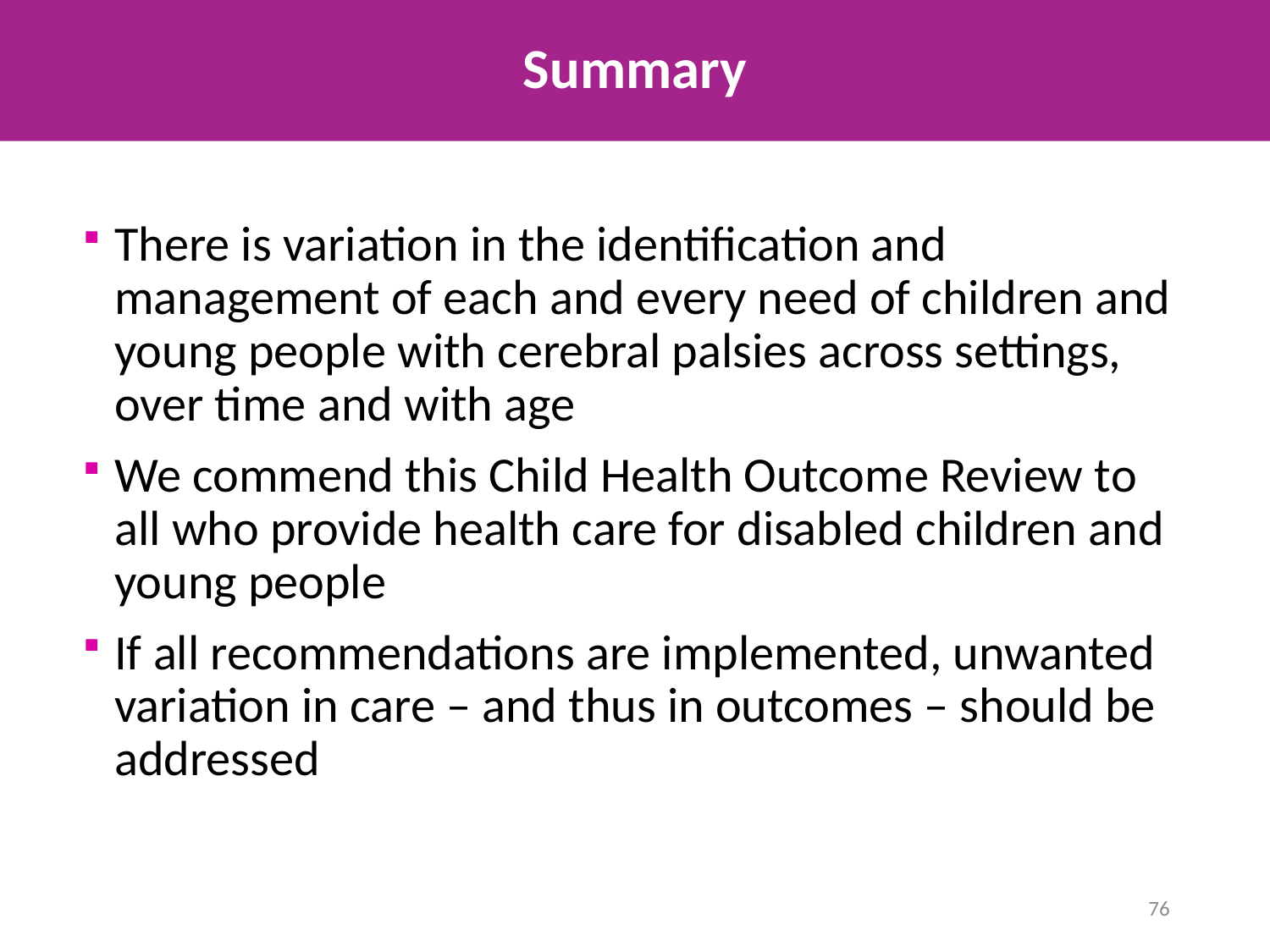

# Summary
There is variation in the identification and management of each and every need of children and young people with cerebral palsies across settings, over time and with age
We commend this Child Health Outcome Review to all who provide health care for disabled children and young people
If all recommendations are implemented, unwanted variation in care – and thus in outcomes – should be addressed
76